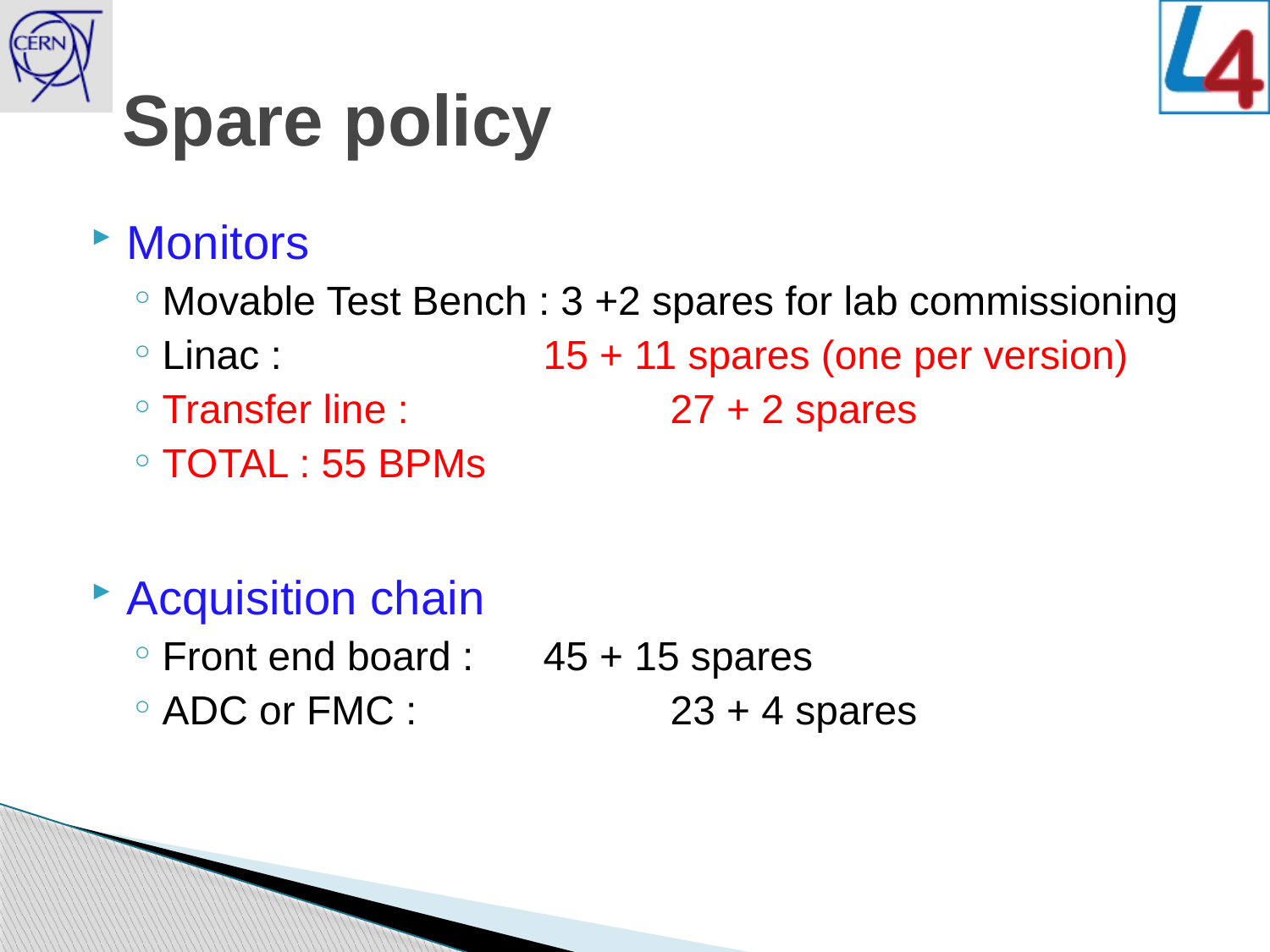

# Spare policy
Monitors
Movable Test Bench : 3 +2 spares for lab commissioning
Linac :			15 + 11 spares (one per version)
Transfer line : 		27 + 2 spares
TOTAL : 55 BPMs

Acquisition chain
Front end board : 	45 + 15 spares
ADC or FMC : 		23 + 4 spares